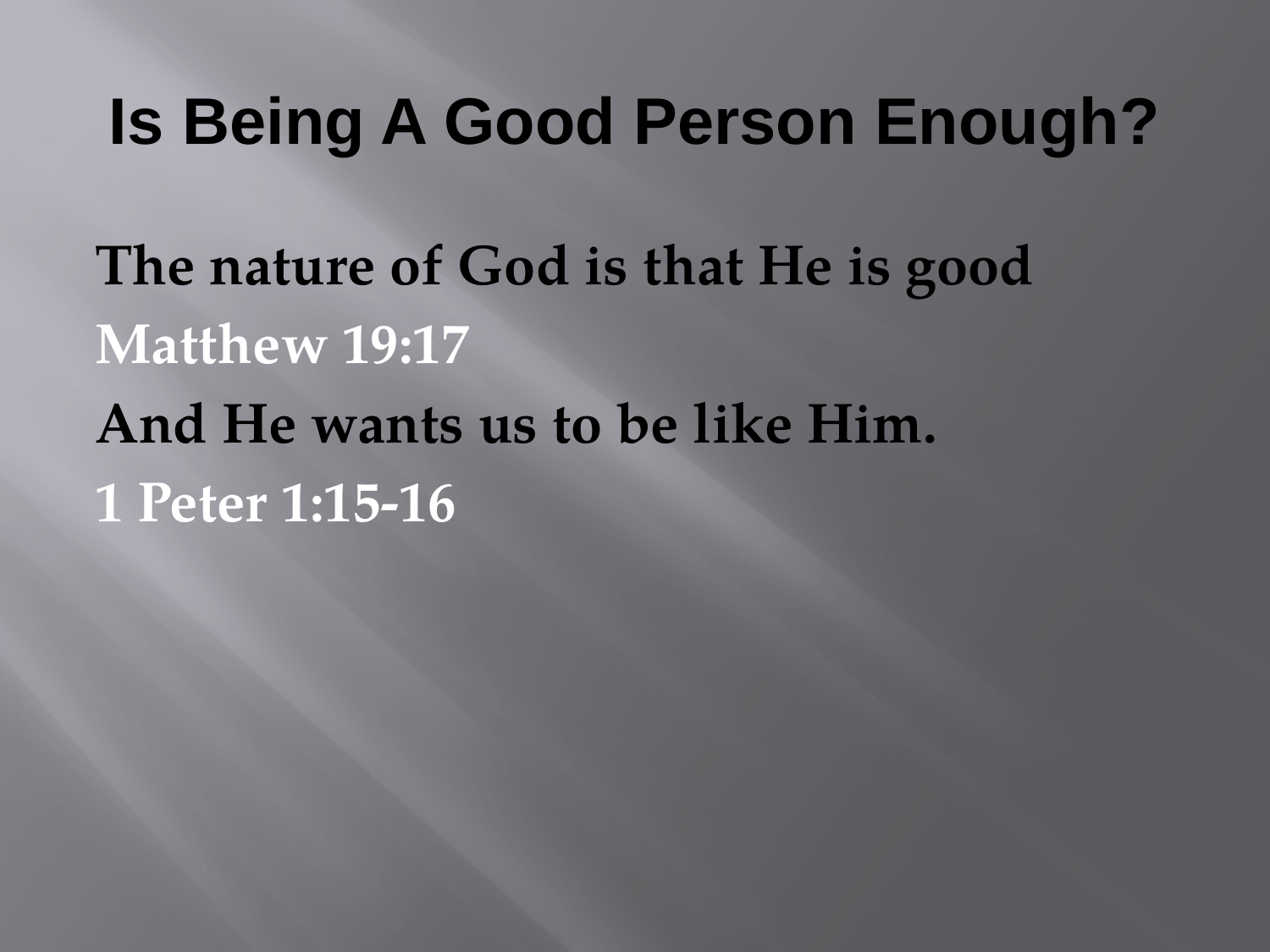

# Is Being A Good Person Enough?
The nature of God is that He is good
Matthew 19:17
And He wants us to be like Him.
1 Peter 1:15-16